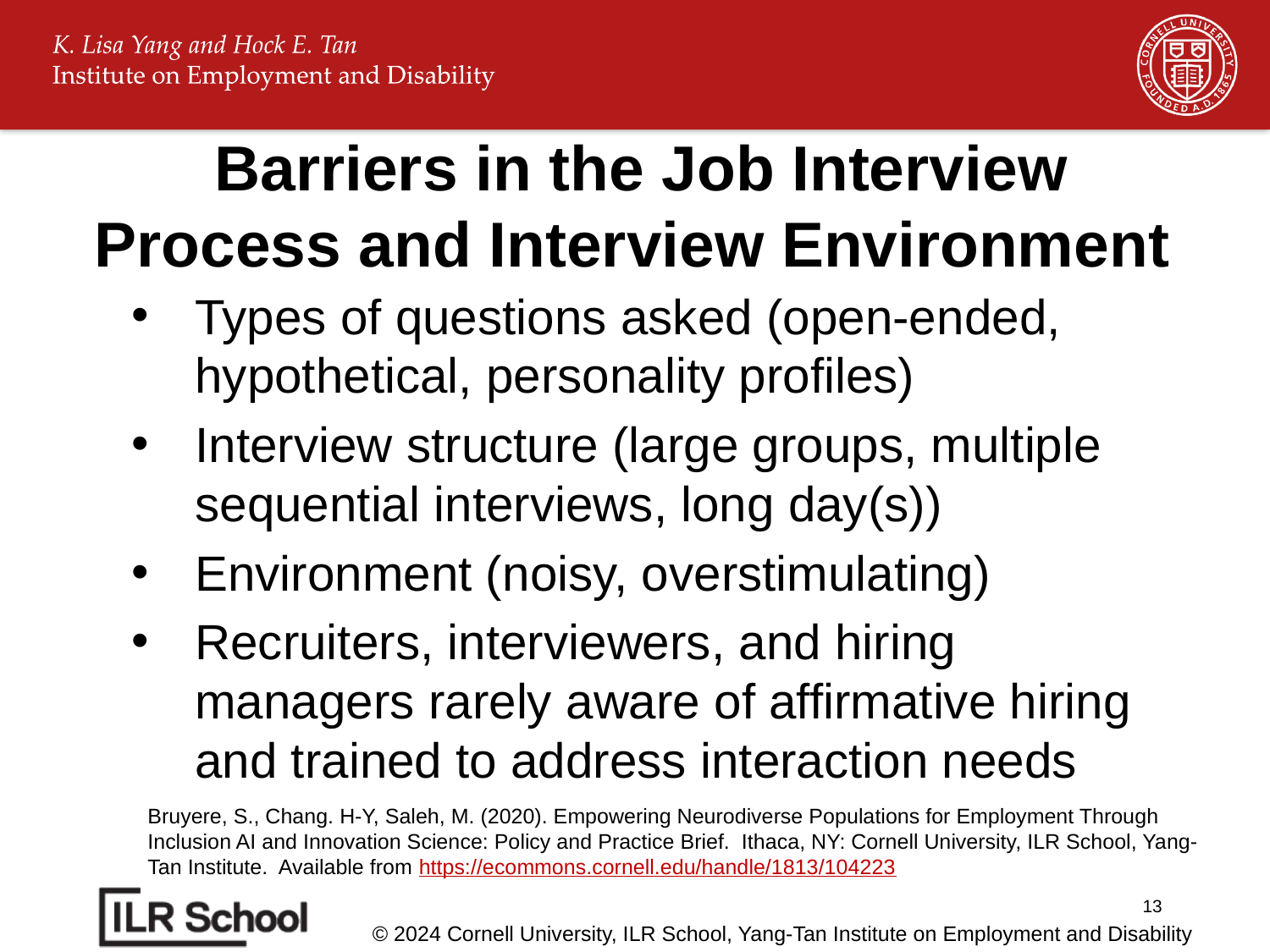

# Barriers in the Job Interview Process and Interview Environment
Types of questions asked (open-ended, hypothetical, personality profiles)
Interview structure (large groups, multiple sequential interviews, long day(s))
Environment (noisy, overstimulating)
Recruiters, interviewers, and hiring managers rarely aware of affirmative hiring and trained to address interaction needs

Bruyere, S., Chang. H-Y, Saleh, M. (2020). Empowering Neurodiverse Populations for Employment Through Inclusion AI and Innovation Science: Policy and Practice Brief.  Ithaca, NY: Cornell University, ILR School, Yang-Tan Institute.  Available from https://ecommons.cornell.edu/handle/1813/104223
13
© 2024 Cornell University, ILR School, Yang-Tan Institute on Employment and Disability